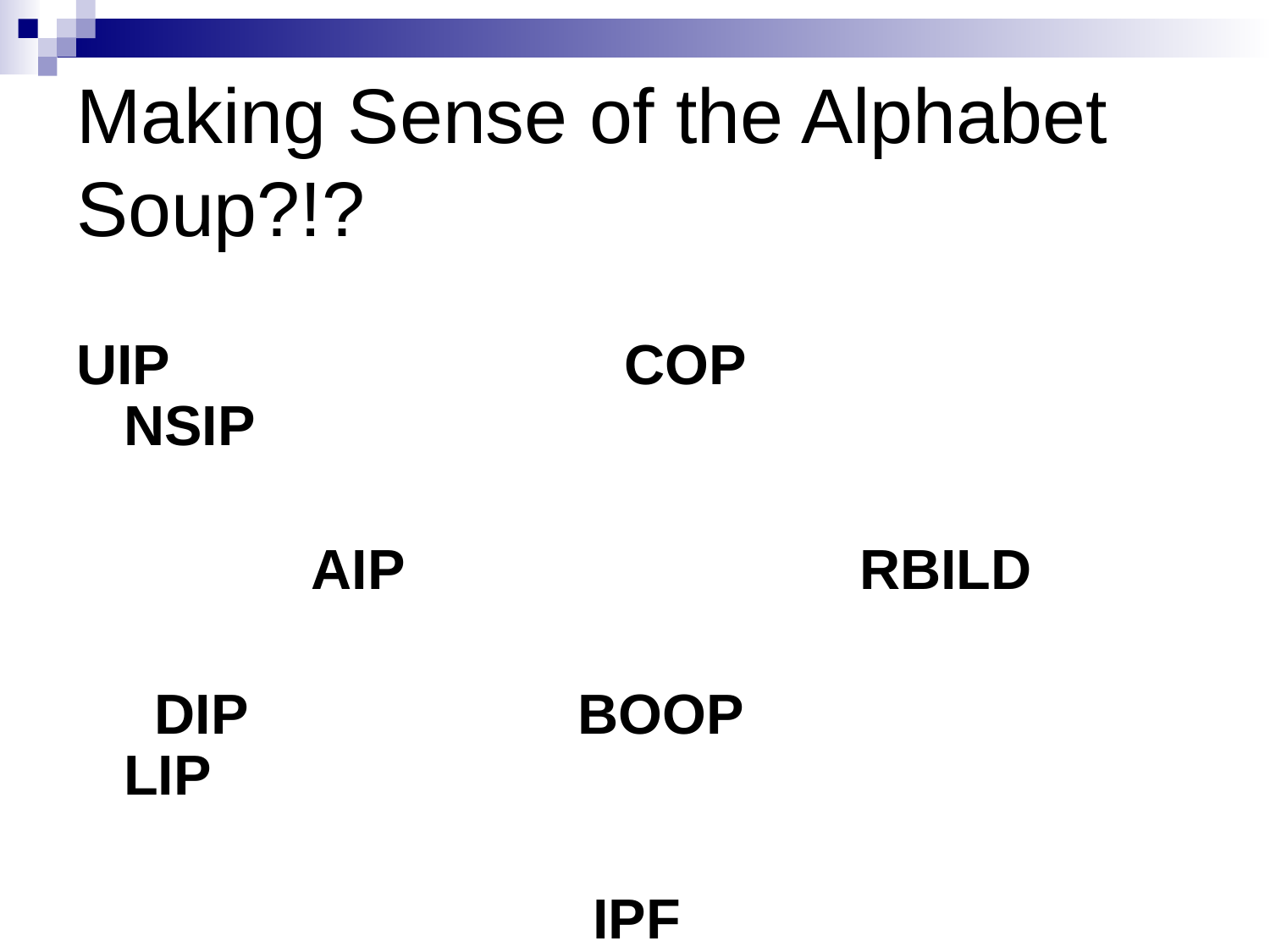

# Making Sense of the Alphabet Soup?!?
UIP                             COP                      NSIP

               AIP                             RBILD

     DIP                     BOOP                          LIP

                                 IPF